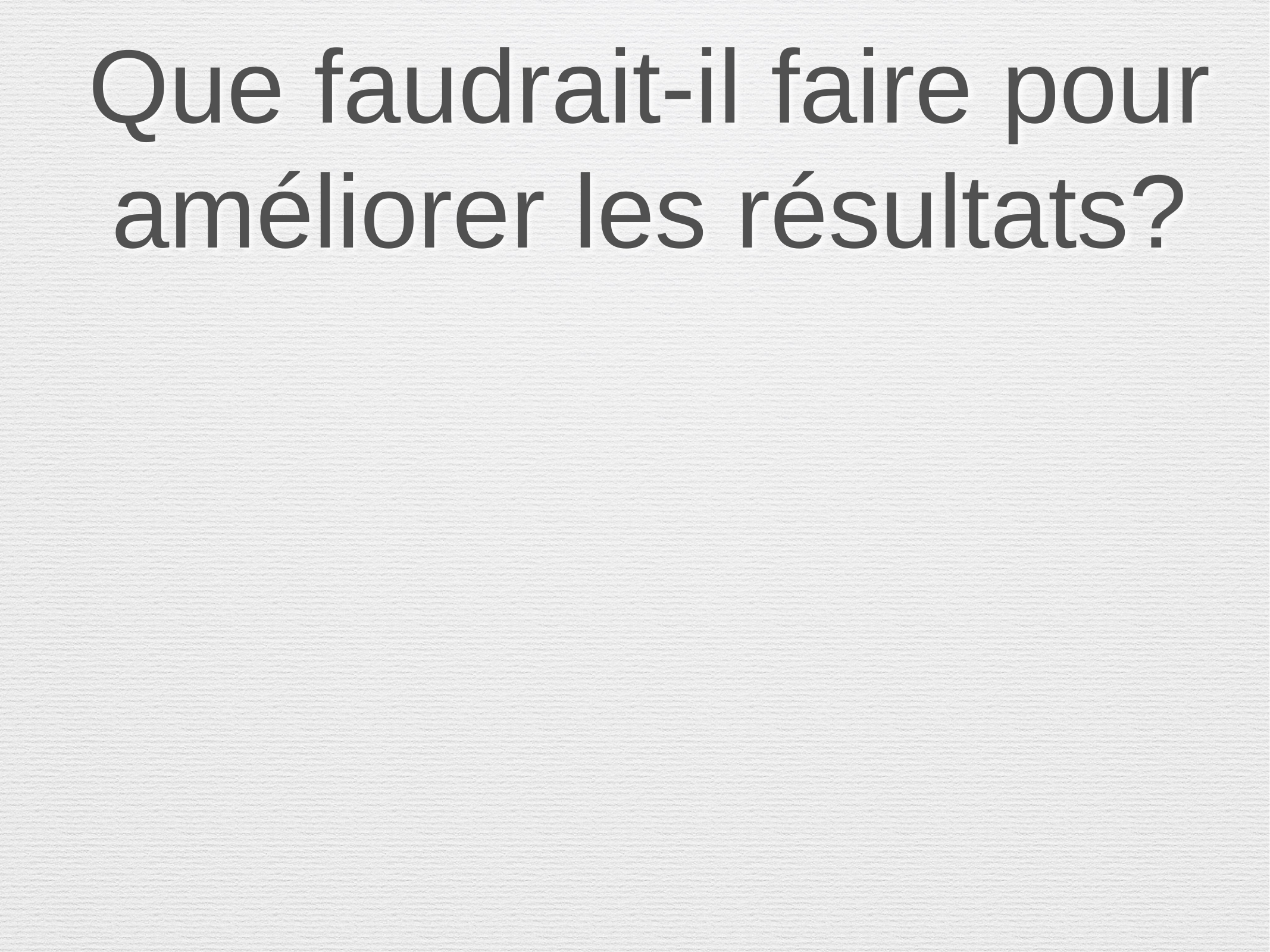

# Que faudrait-il faire pour améliorer les résultats?
28